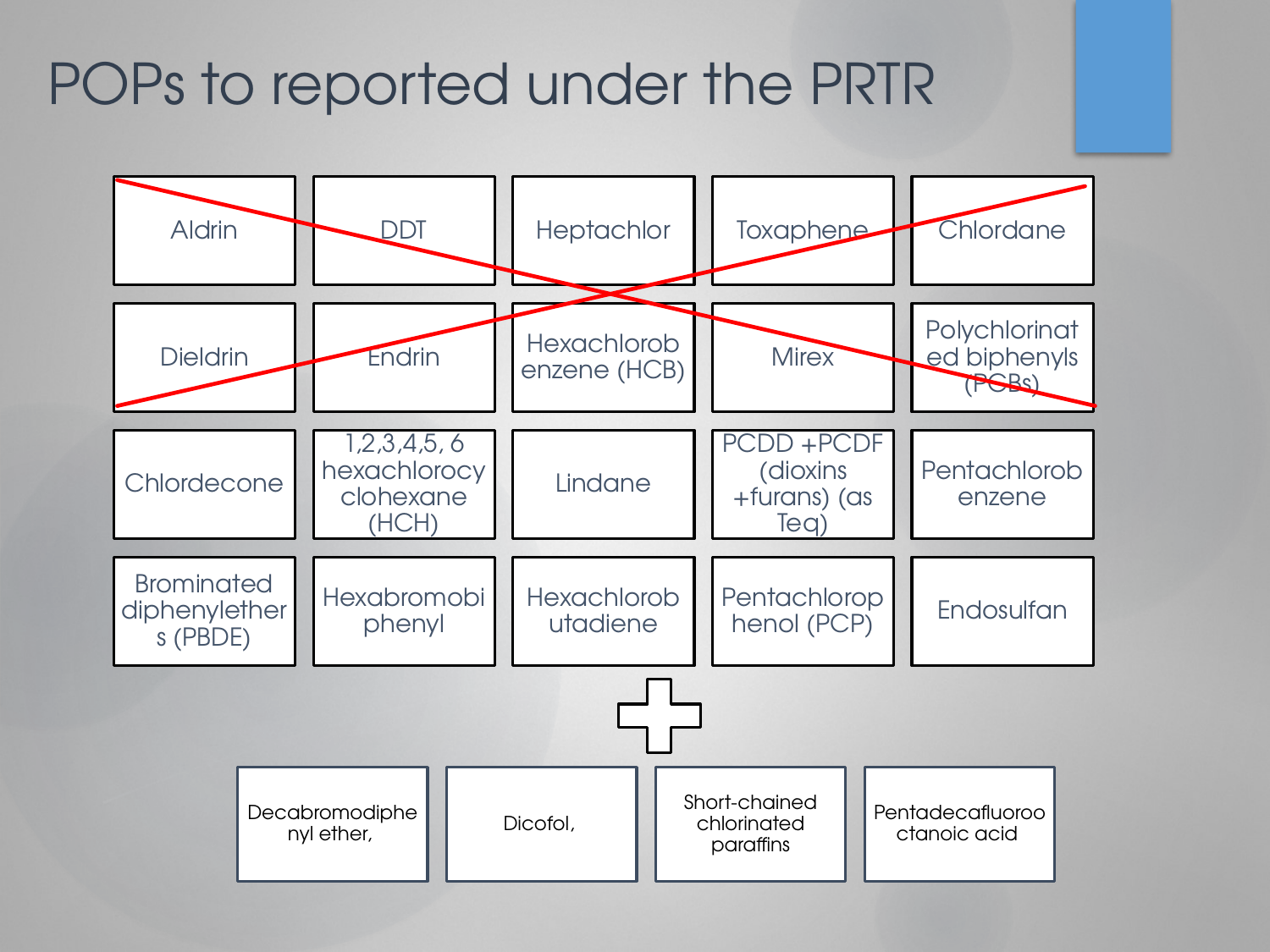

# POPs to reported under the PRTR
Aldrin
DDT
Heptachlor
Toxaphene
Chlordane
Dieldrin
Endrin
Hexachlorobenzene (HCB)
Mirex
Polychlorinated biphenyls (PCBs)
Chlordecone
1,2,3,4,5, 6 hexachlorocyclohexane (HCH)
Lindane
PCDD +PCDF (dioxins +furans) (as Teq)
Pentachlorobenzene
Brominated diphenylethers (PBDE)
Hexabromobiphenyl
Hexachlorobutadiene
Pentachlorophenol (PCP)
Endosulfan

Decabromodiphenyl ether,
Dicofol,
Short-chained chlorinated paraffins
Pentadecafluorooctanoic acid